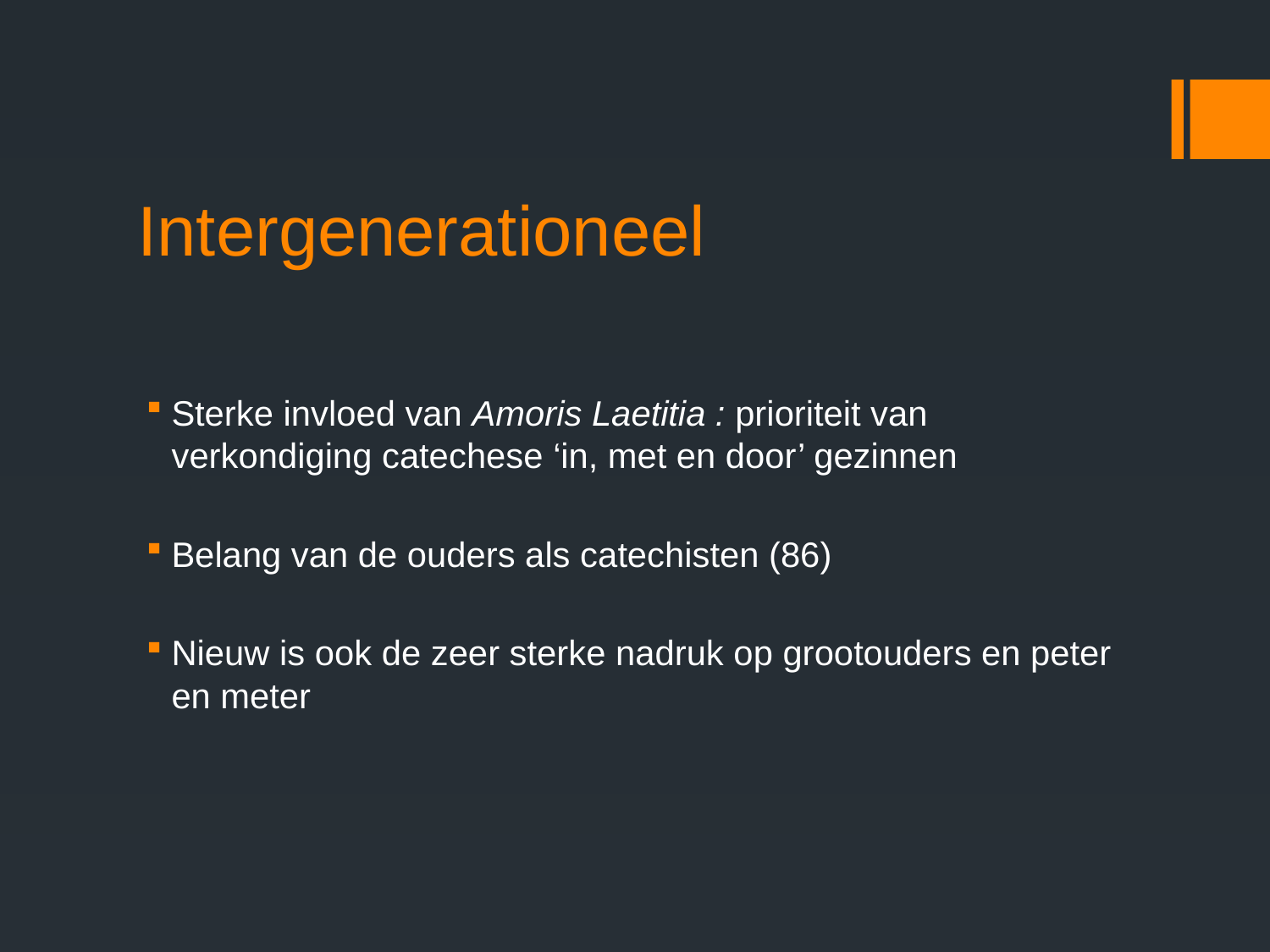

# Intergenerationeel
Sterke invloed van Amoris Laetitia : prioriteit van verkondiging catechese ‘in, met en door’ gezinnen

Belang van de ouders als catechisten (86)

Nieuw is ook de zeer sterke nadruk op grootouders en peter en meter